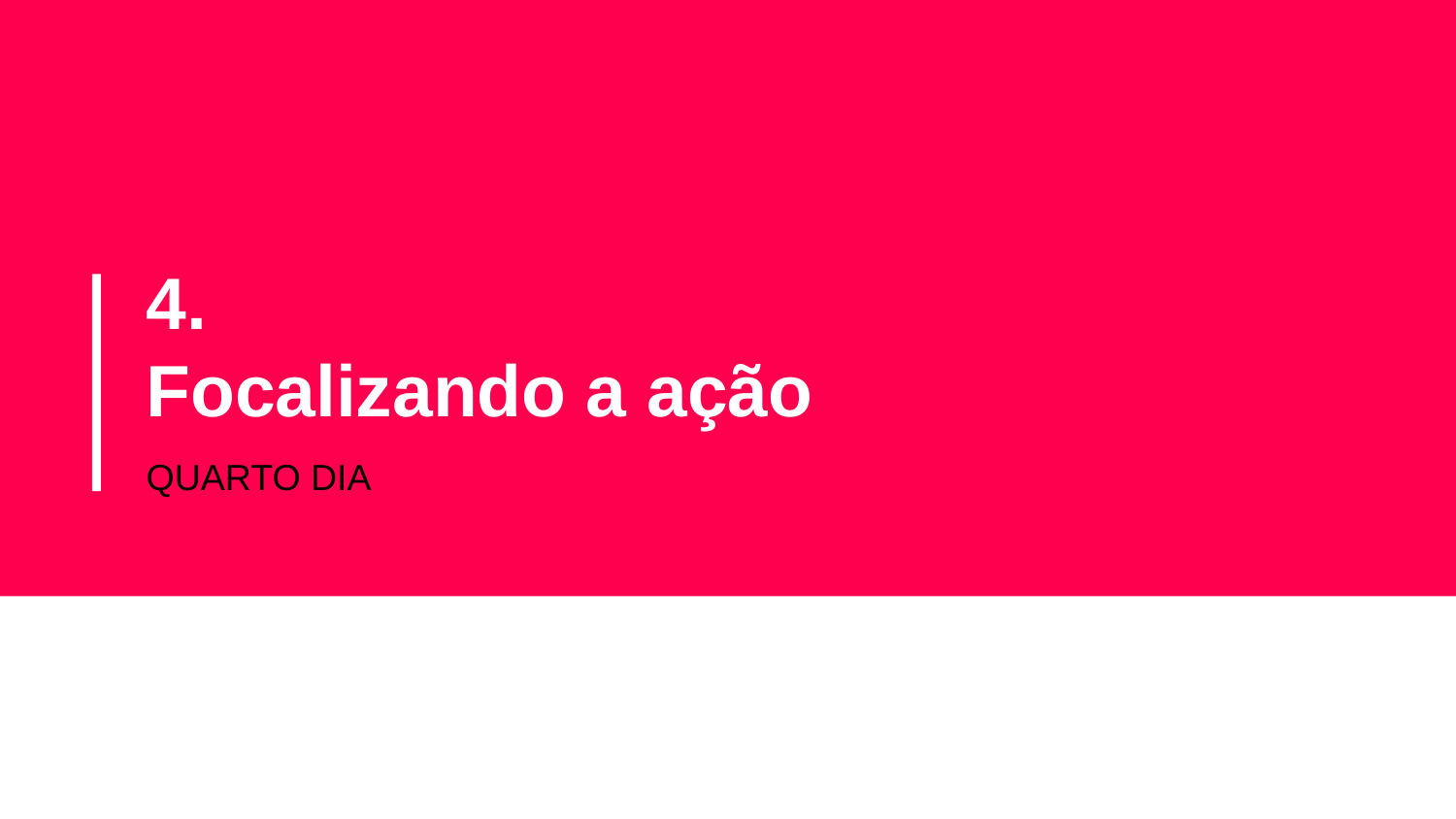

# 4.
Focalizando a ação
QUARTO DIA